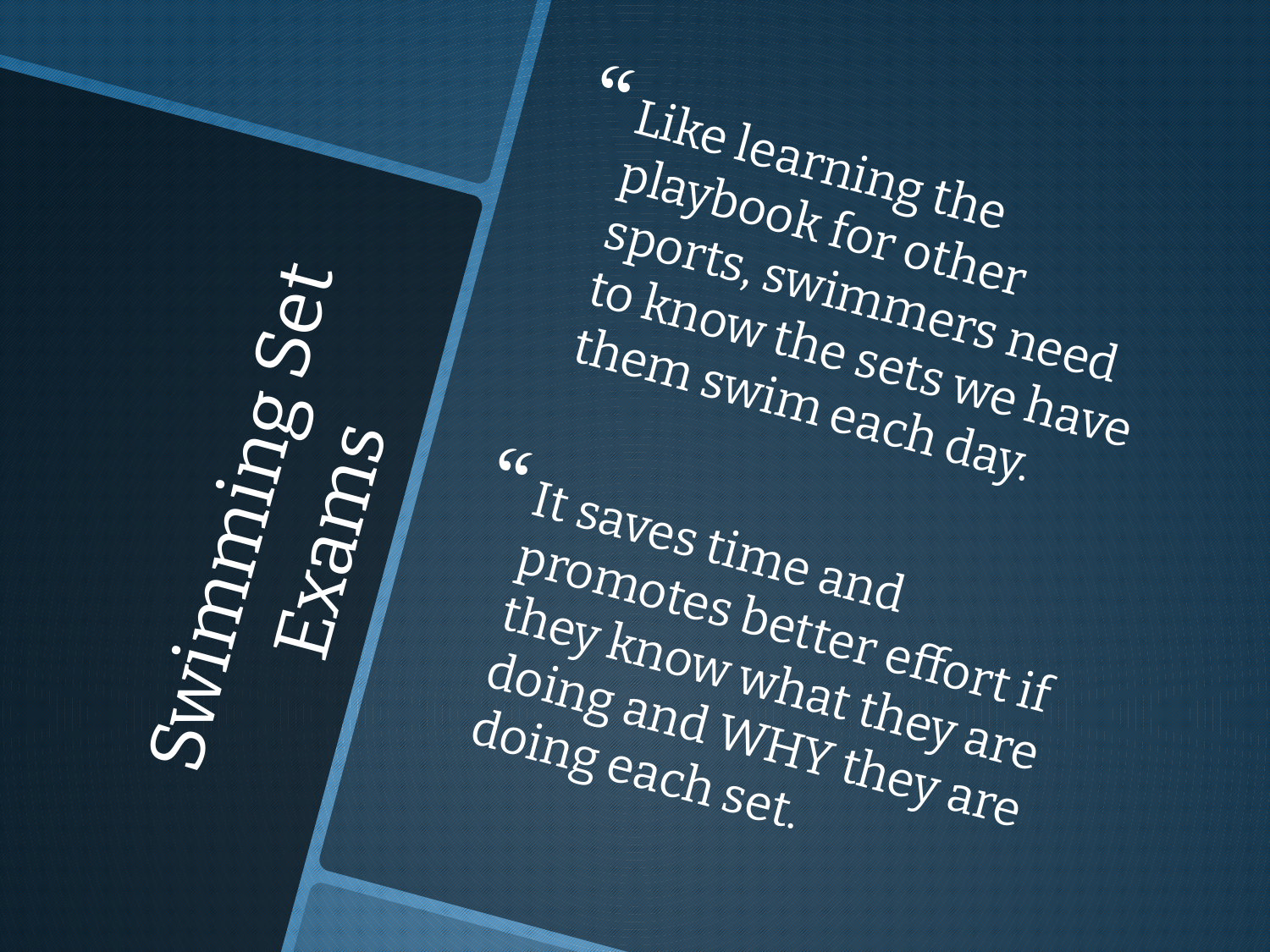

Like learning the playbook for other sports, swimmers need to know the sets we have them swim each day.

It saves time and promotes better effort if they know what they are doing and WHY they are doing each set.
# Swimming Set Exams